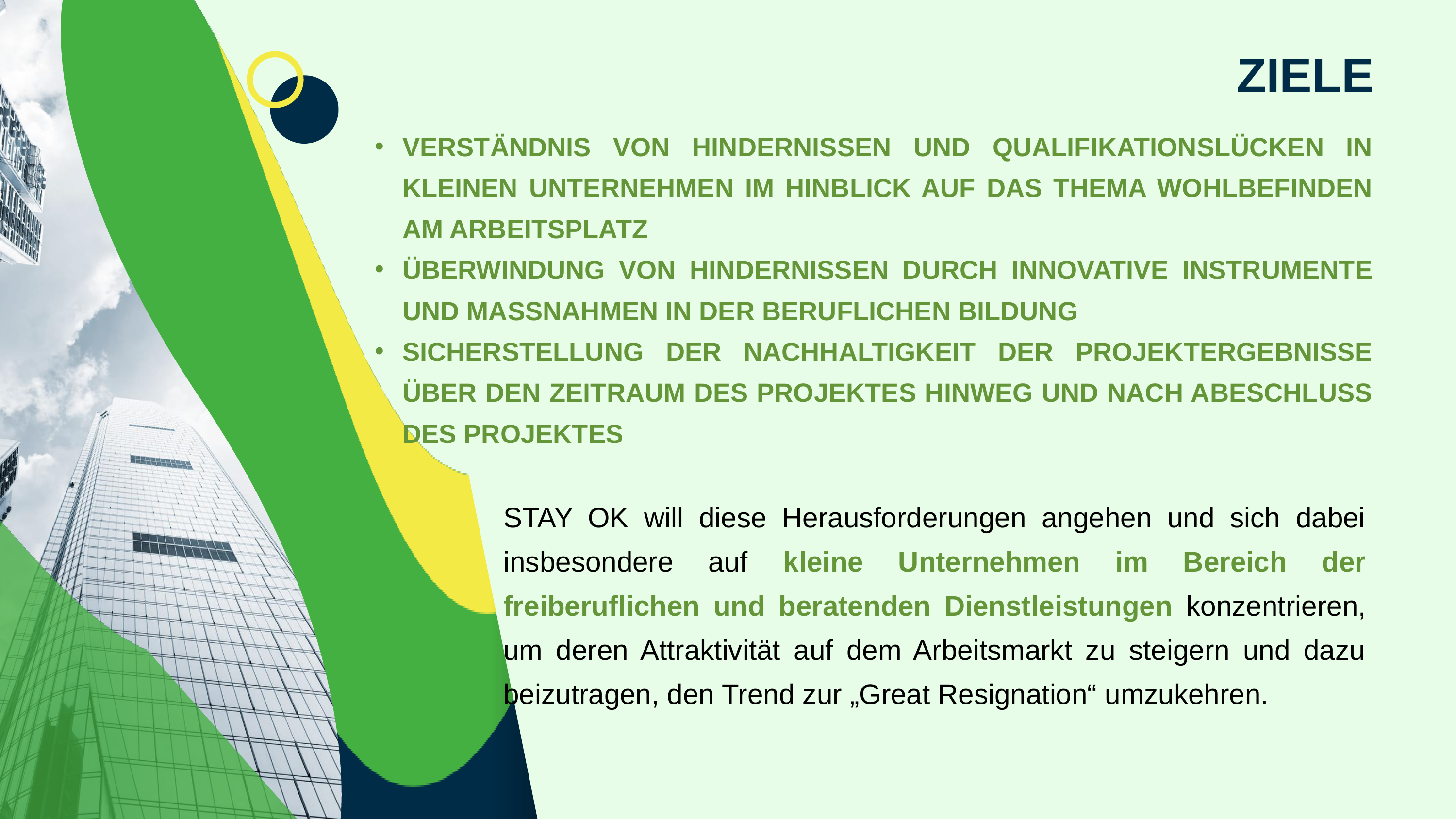

ZIELE

VERSTÄNDNIS VON HINDERNISSEN UND QUALIFIKATIONSLÜCKEN IN KLEINEN UNTERNEHMEN IM HINBLICK AUF DAS THEMA WOHLBEFINDEN AM ARBEITSPLATZ
ÜBERWINDUNG VON HINDERNISSEN DURCH INNOVATIVE INSTRUMENTE UND MASSNAHMEN IN DER BERUFLICHEN BILDUNG
SICHERSTELLUNG DER NACHHALTIGKEIT DER PROJEKTERGEBNISSE ÜBER DEN ZEITRAUM DES PROJEKTES HINWEG UND NACH ABESCHLUSS DES PROJEKTES

STAY OK will diese Herausforderungen angehen und sich dabei insbesondere auf kleine Unternehmen im Bereich der freiberuflichen und beratenden Dienstleistungen konzentrieren, um deren Attraktivität auf dem Arbeitsmarkt zu steigern und dazu beizutragen, den Trend zur „Great Resignation“ umzukehren.